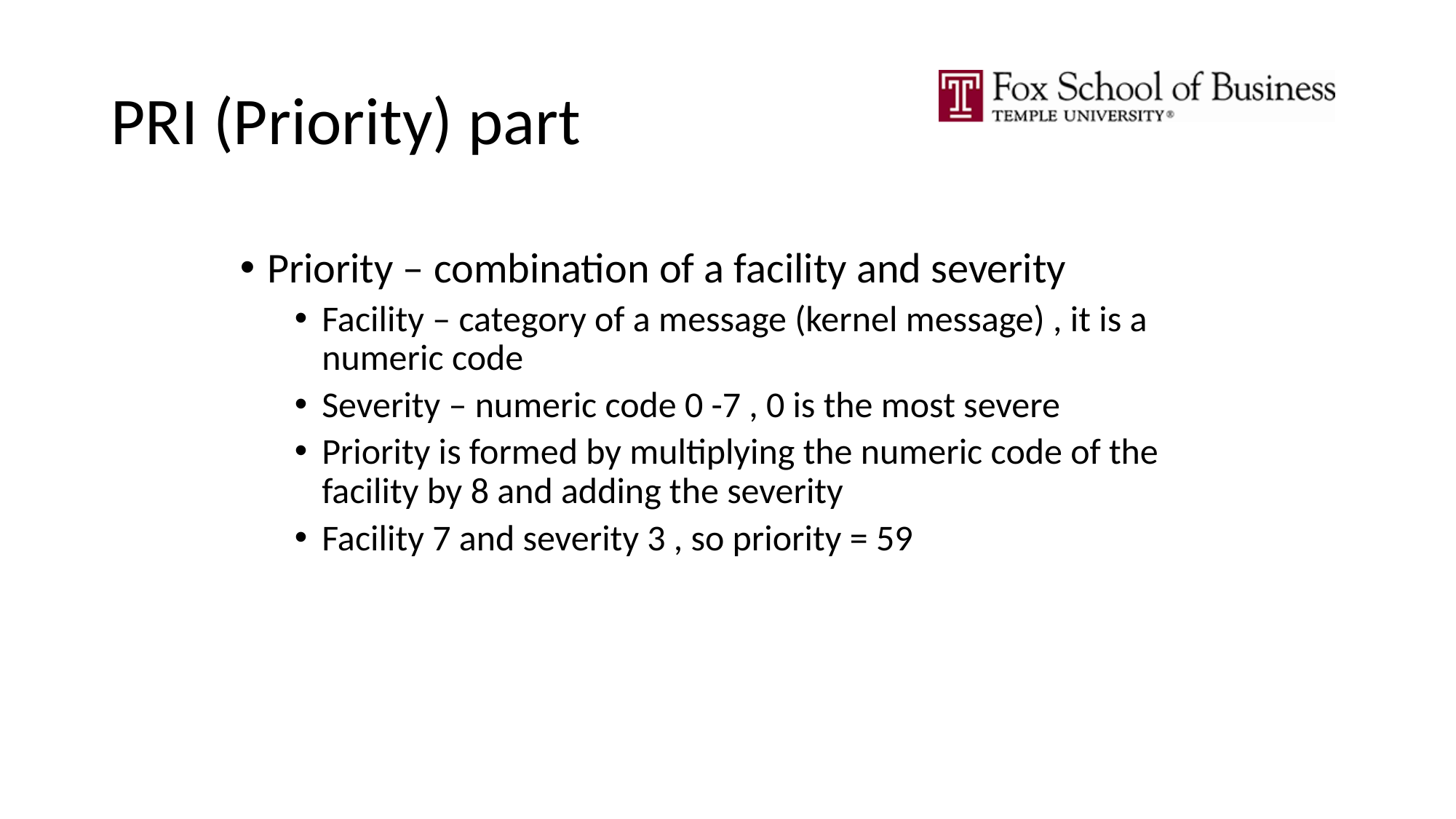

# PRI (Priority) part
Priority – combination of a facility and severity
Facility – category of a message (kernel message) , it is a numeric code
Severity – numeric code 0 -7 , 0 is the most severe
Priority is formed by multiplying the numeric code of the facility by 8 and adding the severity
Facility 7 and severity 3 , so priority = 59